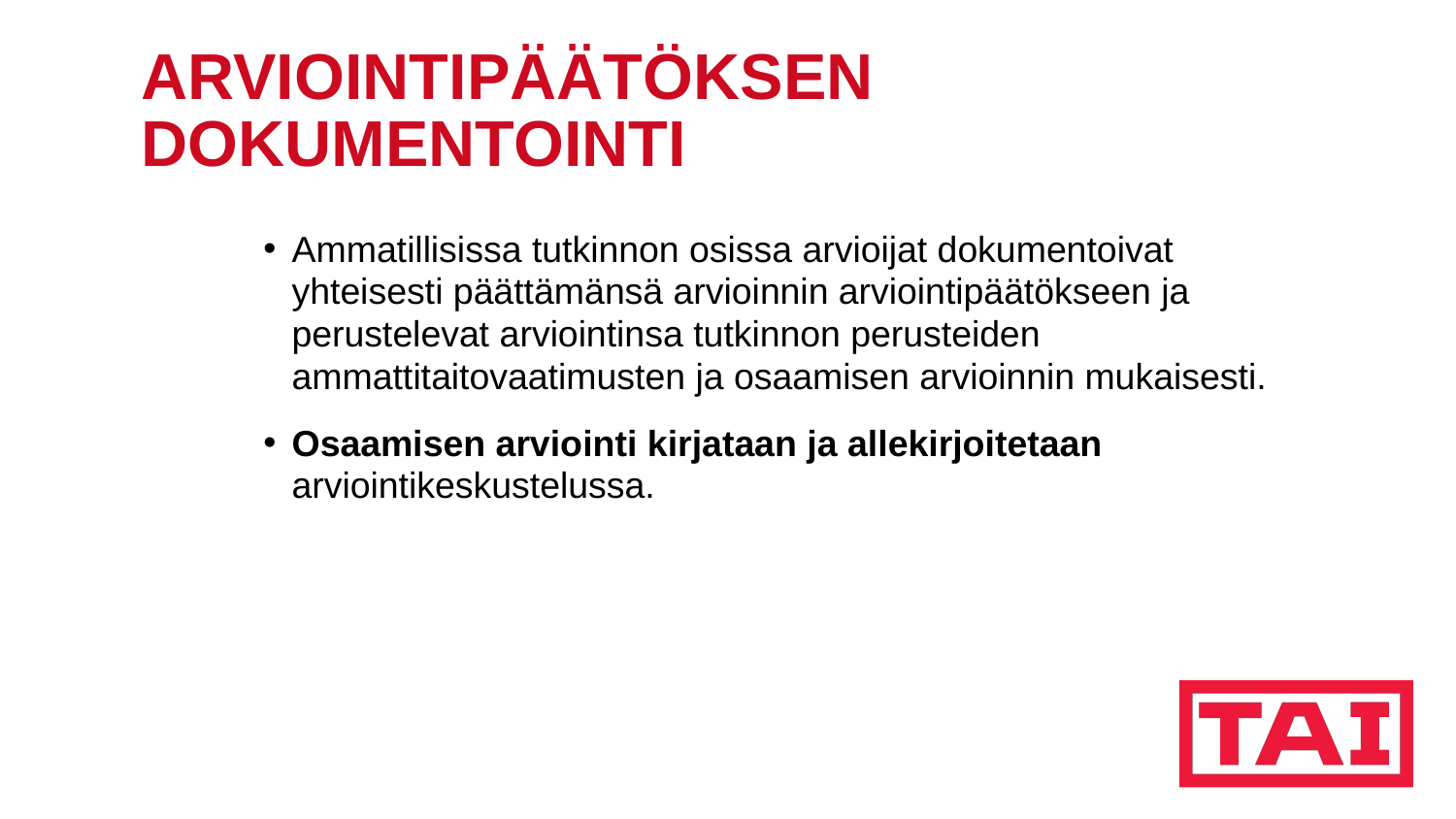

# ARVIOINTIPÄÄTÖKSEN DOKUMENTOINTI
Ammatillisissa tutkinnon osissa arvioijat dokumentoivat yhteisesti päättämänsä arvioinnin arviointipäätökseen ja perustelevat arviointinsa tutkinnon perusteiden ammattitaitovaatimusten ja osaamisen arvioinnin mukaisesti.
Osaamisen arviointi kirjataan ja allekirjoitetaan arviointikeskustelussa.